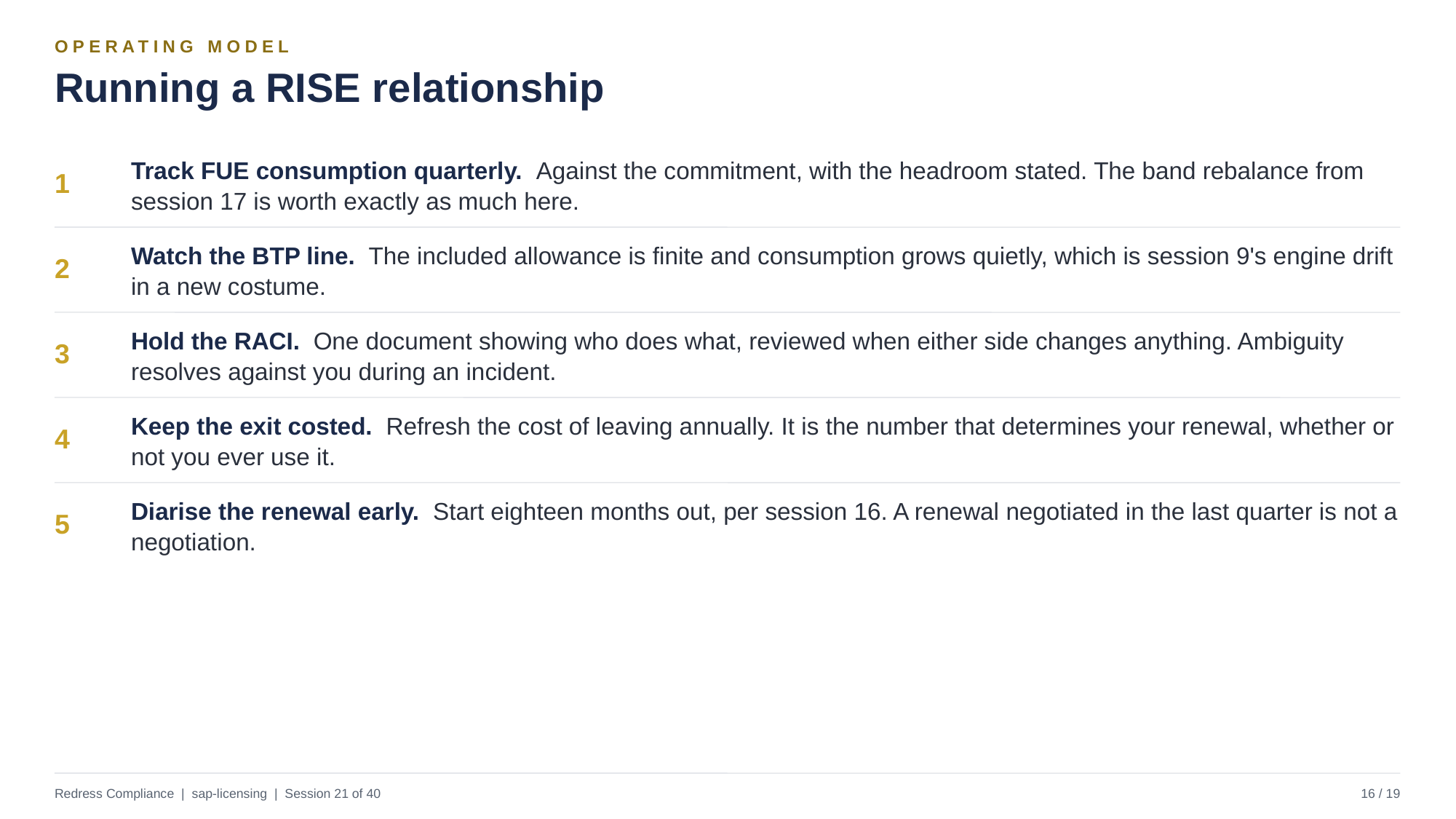

OPERATING MODEL
Running a RISE relationship
Track FUE consumption quarterly.  Against the commitment, with the headroom stated. The band rebalance from session 17 is worth exactly as much here.
1

Watch the BTP line.  The included allowance is finite and consumption grows quietly, which is session 9's engine drift in a new costume.
2

Hold the RACI.  One document showing who does what, reviewed when either side changes anything. Ambiguity resolves against you during an incident.
3

Keep the exit costed.  Refresh the cost of leaving annually. It is the number that determines your renewal, whether or not you ever use it.
4

Diarise the renewal early.  Start eighteen months out, per session 16. A renewal negotiated in the last quarter is not a negotiation.
5

Redress Compliance  |  sap-licensing  |  Session 21 of 40
16 / 19